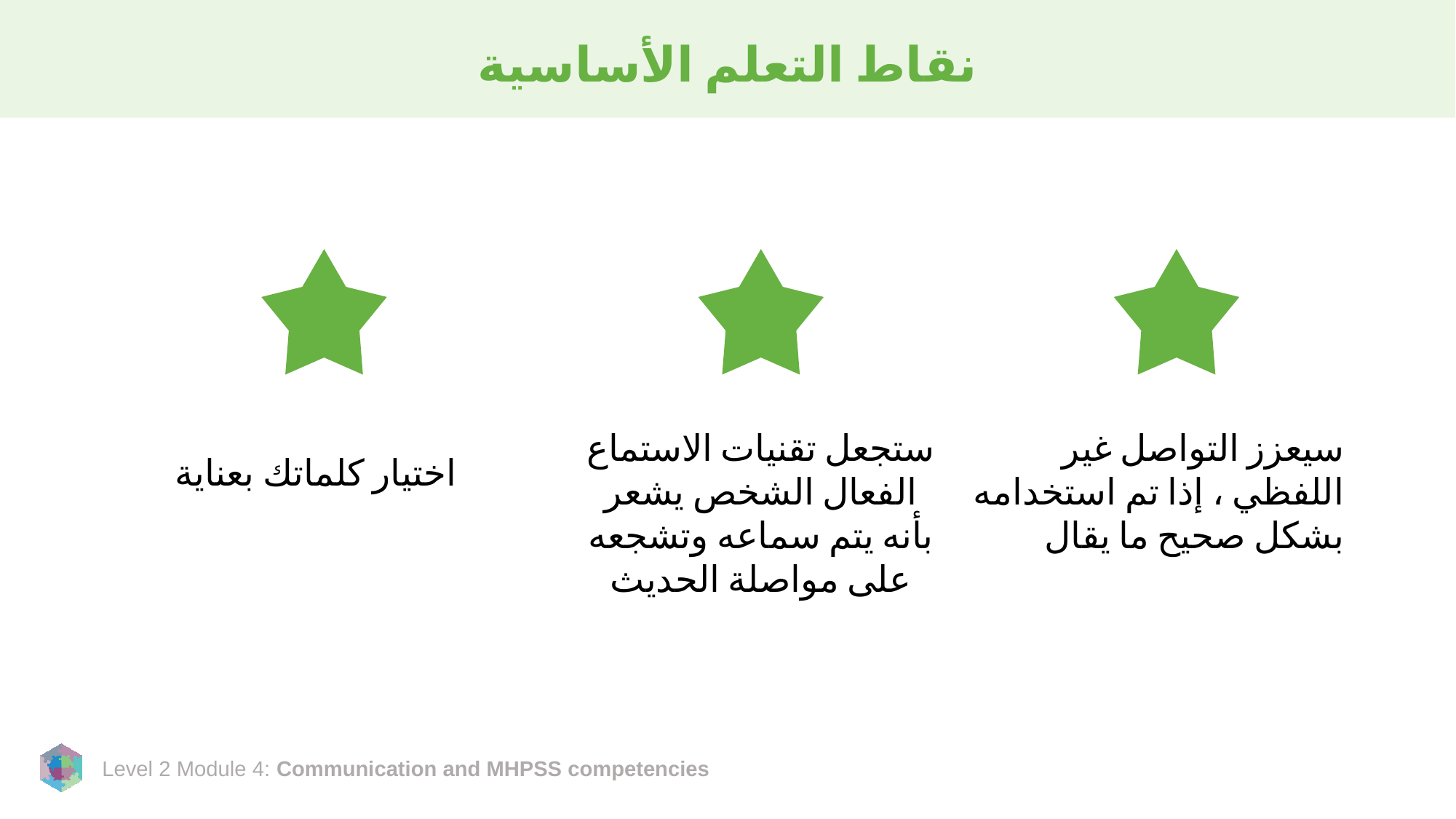

# نقاط التعلم الأساسية

ستجعل تقنيات الاستماع الفعال الشخص يشعر بأنه يتم سماعه وتشجعه على مواصلة الحديث
سيعزز التواصل غير اللفظي ، إذا تم استخدامه بشكل صحيح ما يقال
اختيار كلماتك بعناية